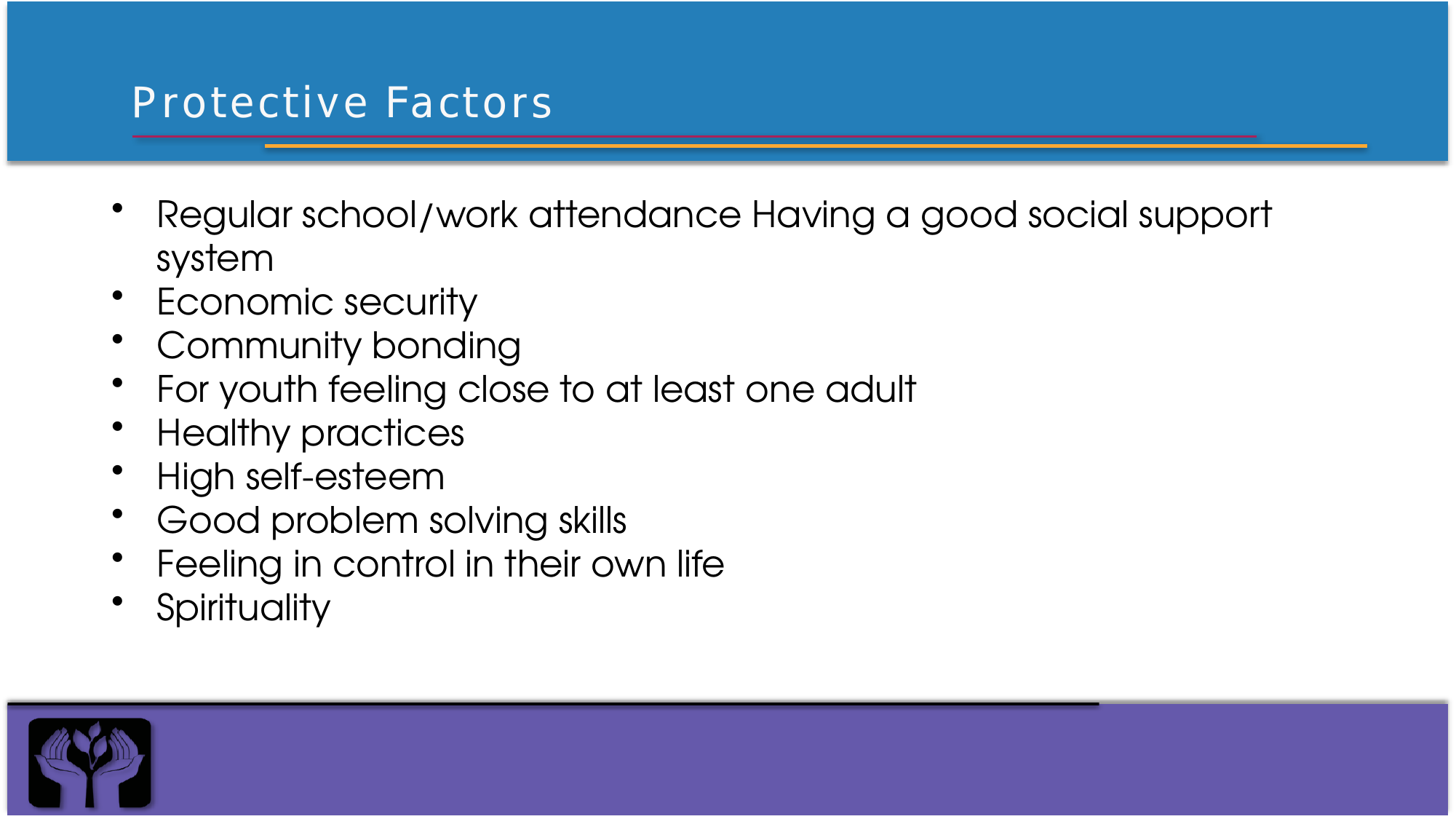

# Protective Factors
Regular school/work attendance Having a good social support system
Economic security
Community bonding
For youth feeling close to at least one adult
Healthy practices
High self-esteem
Good problem solving skills
Feeling in control in their own life
Spirituality